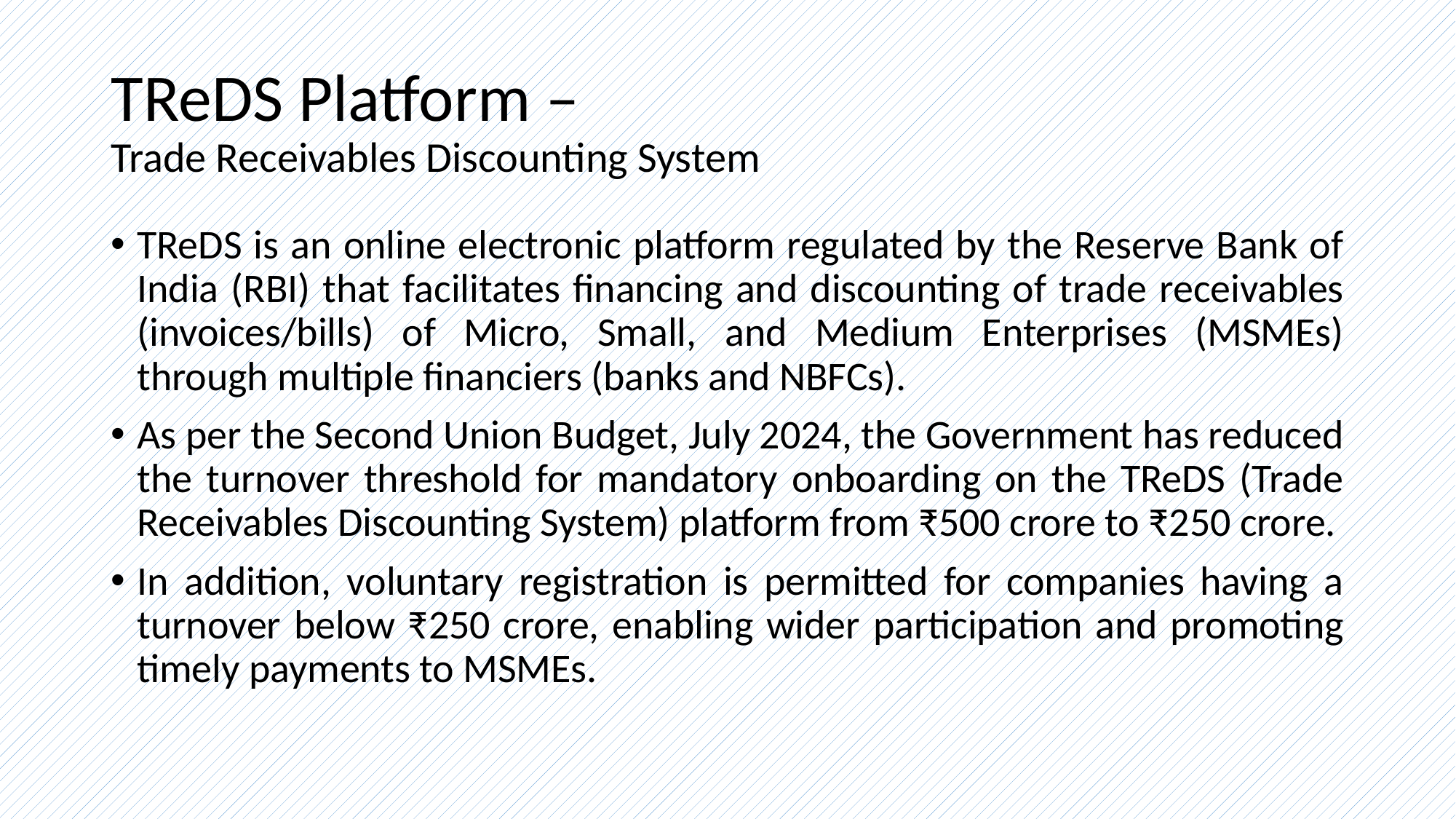

# TReDS Platform – Trade Receivables Discounting System
TReDS is an online electronic platform regulated by the Reserve Bank of India (RBI) that facilitates financing and discounting of trade receivables (invoices/bills) of Micro, Small, and Medium Enterprises (MSMEs) through multiple financiers (banks and NBFCs).
As per the Second Union Budget, July 2024, the Government has reduced the turnover threshold for mandatory onboarding on the TReDS (Trade Receivables Discounting System) platform from ₹500 crore to ₹250 crore.
In addition, voluntary registration is permitted for companies having a turnover below ₹250 crore, enabling wider participation and promoting timely payments to MSMEs.